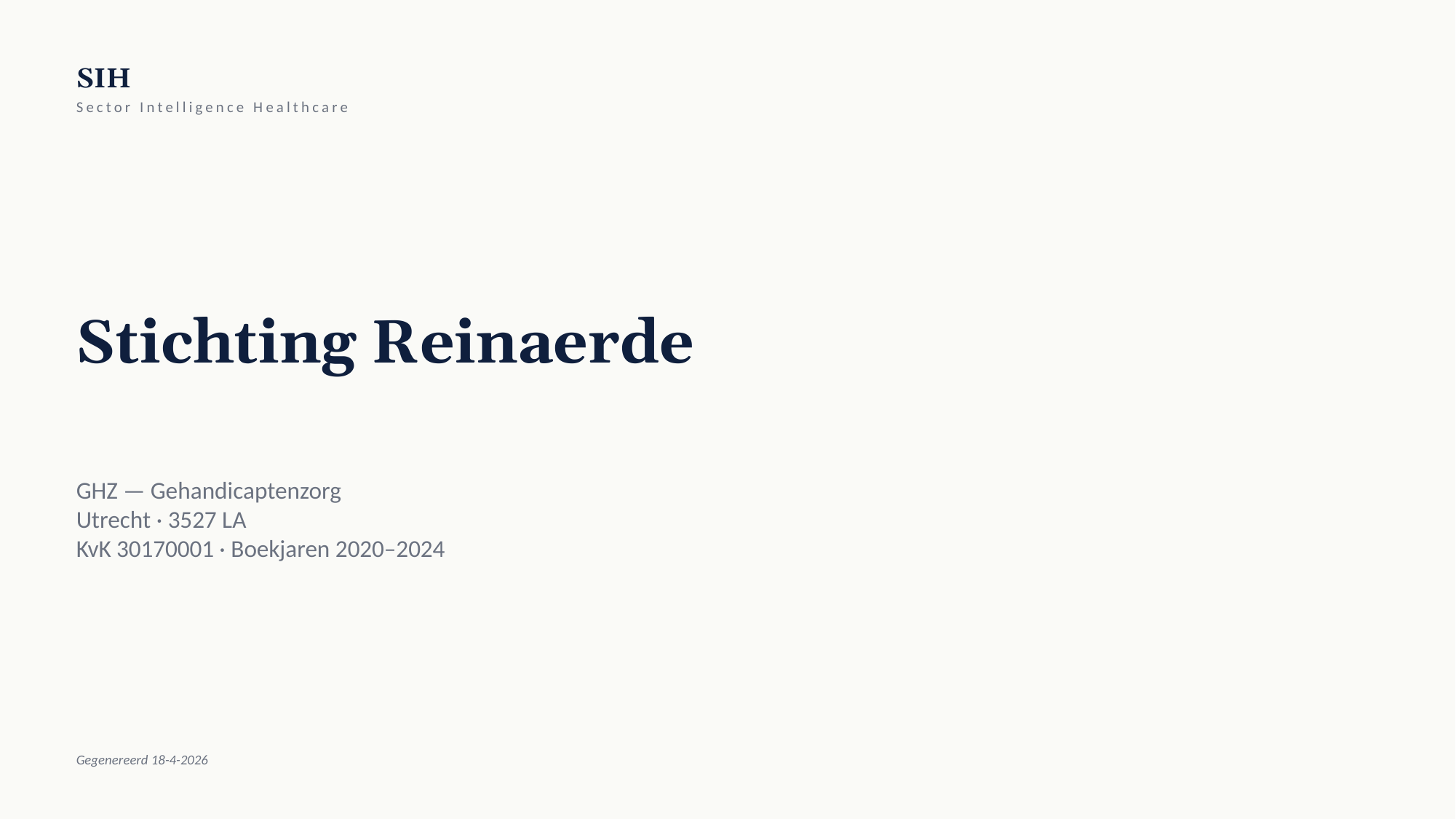

SIH
Sector Intelligence Healthcare
Stichting Reinaerde
GHZ — Gehandicaptenzorg
Utrecht · 3527 LA
KvK 30170001 · Boekjaren 2020–2024
Gegenereerd 18-4-2026